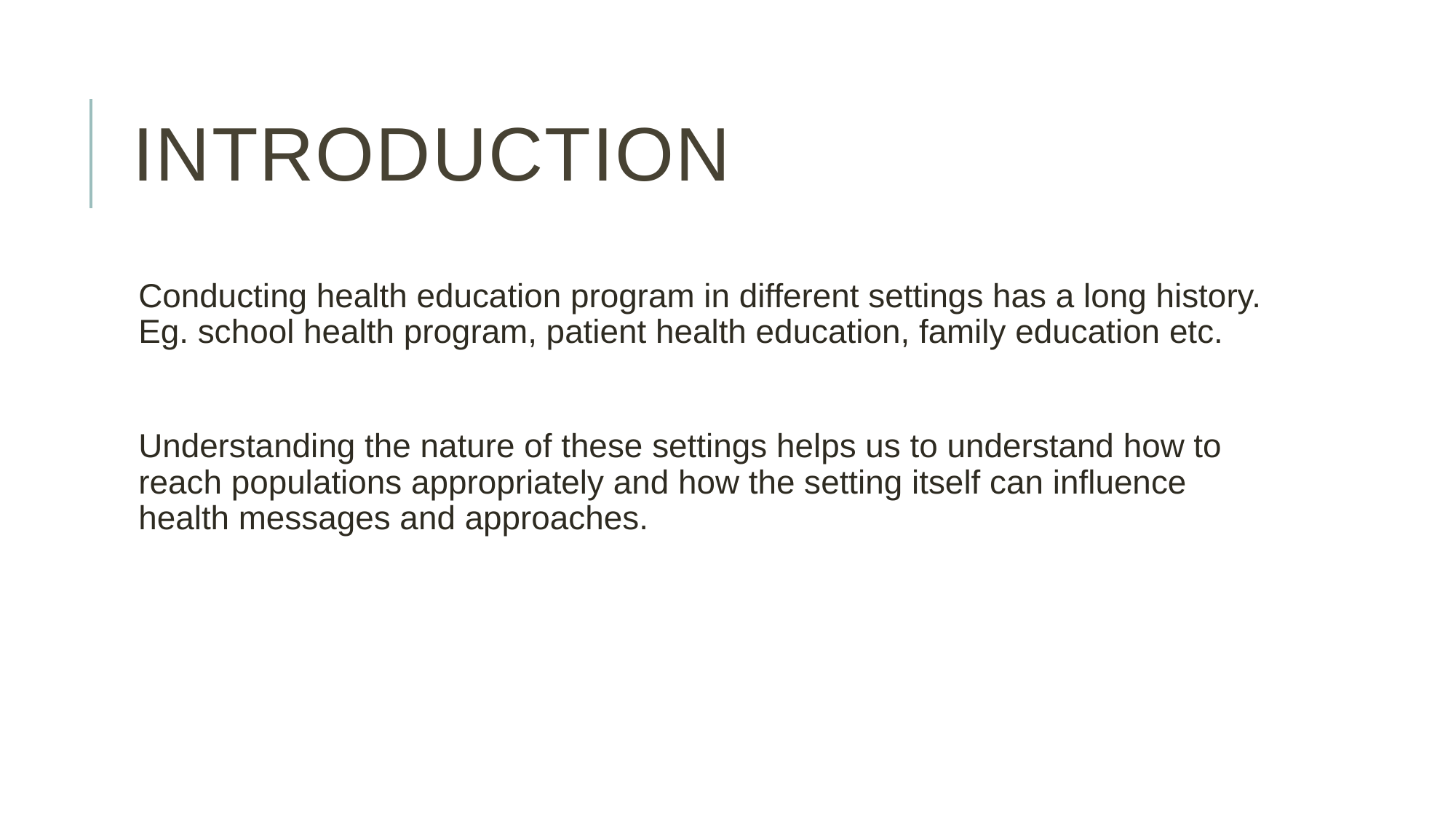

# Introduction
Conducting health education program in different settings has a long history. Eg. school health program, patient health education, family education etc.

Understanding the nature of these settings helps us to understand how to reach populations appropriately and how the setting itself can influence health messages and approaches.